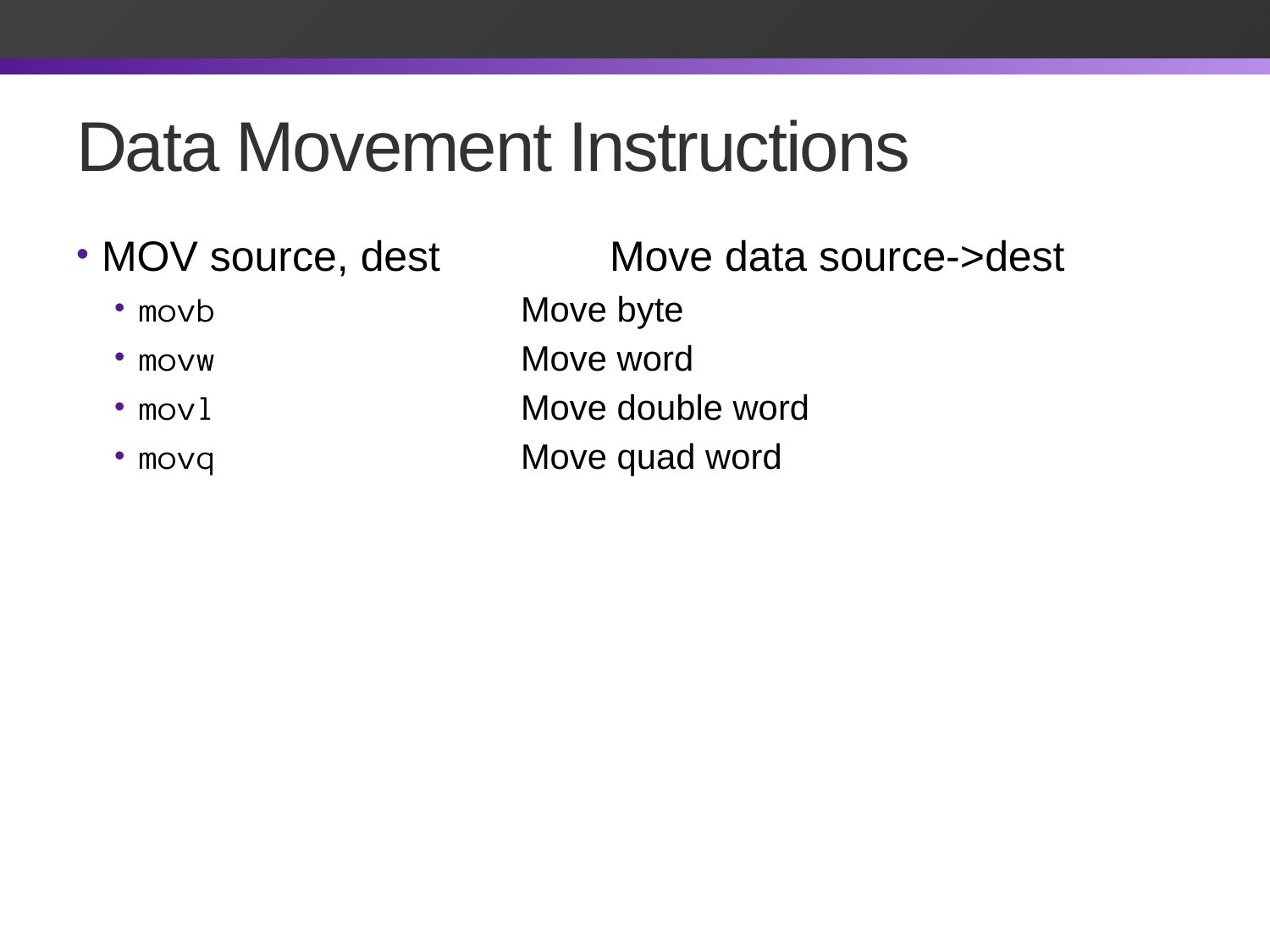

# Data Movement Instructions
MOV source, dest		Move data source->dest
movb			Move byte
movw			Move word
movl			Move double word
movq			Move quad word